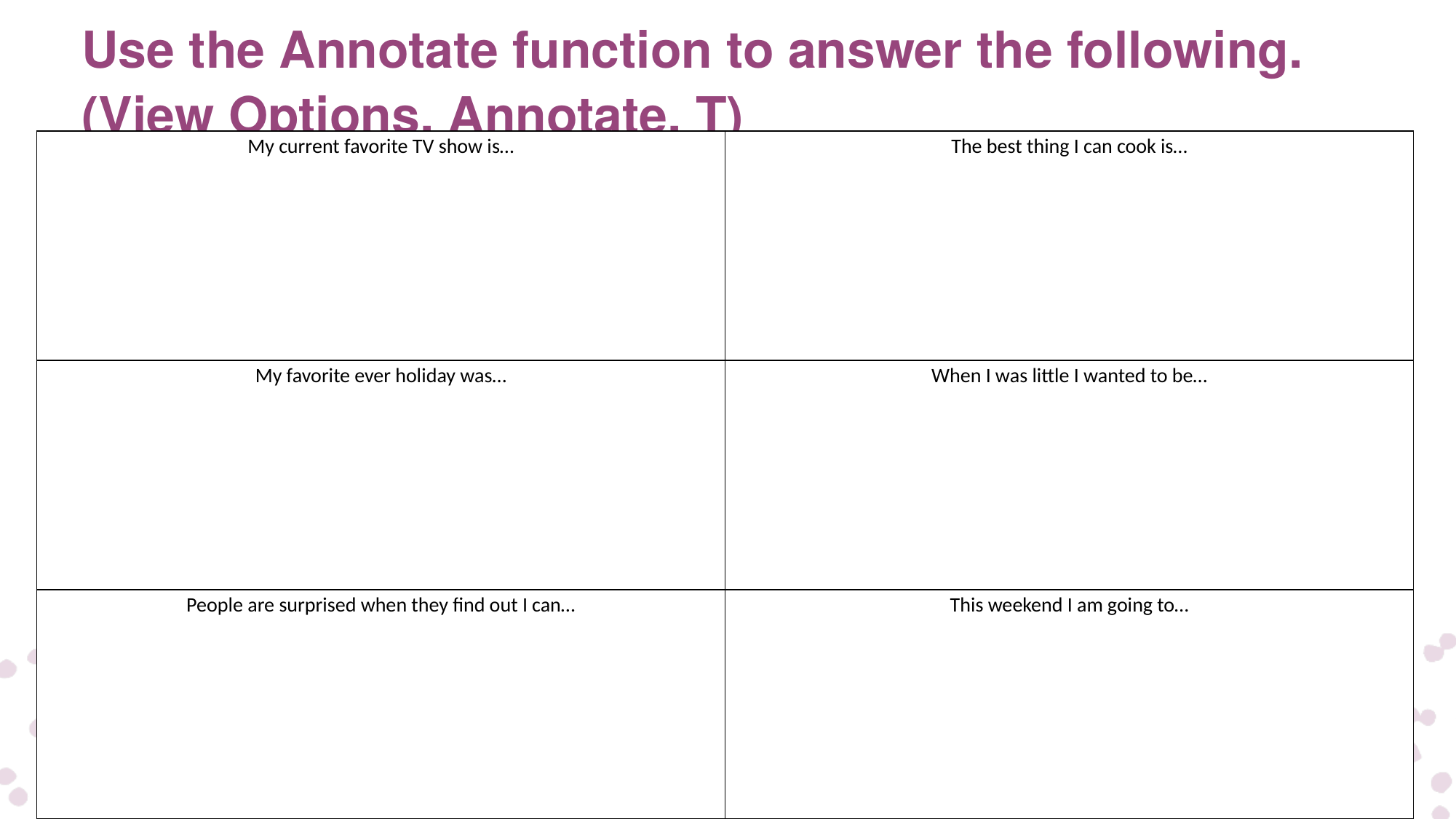

# Use the Annotate function to answer the following.
(View Options, Annotate, T)

| My current favorite TV show is… | The best thing I can cook is… |
| --- | --- |
| My favorite ever holiday was… | When I was little I wanted to be… |
| People are surprised when they find out I can… | This weekend I am going to… |